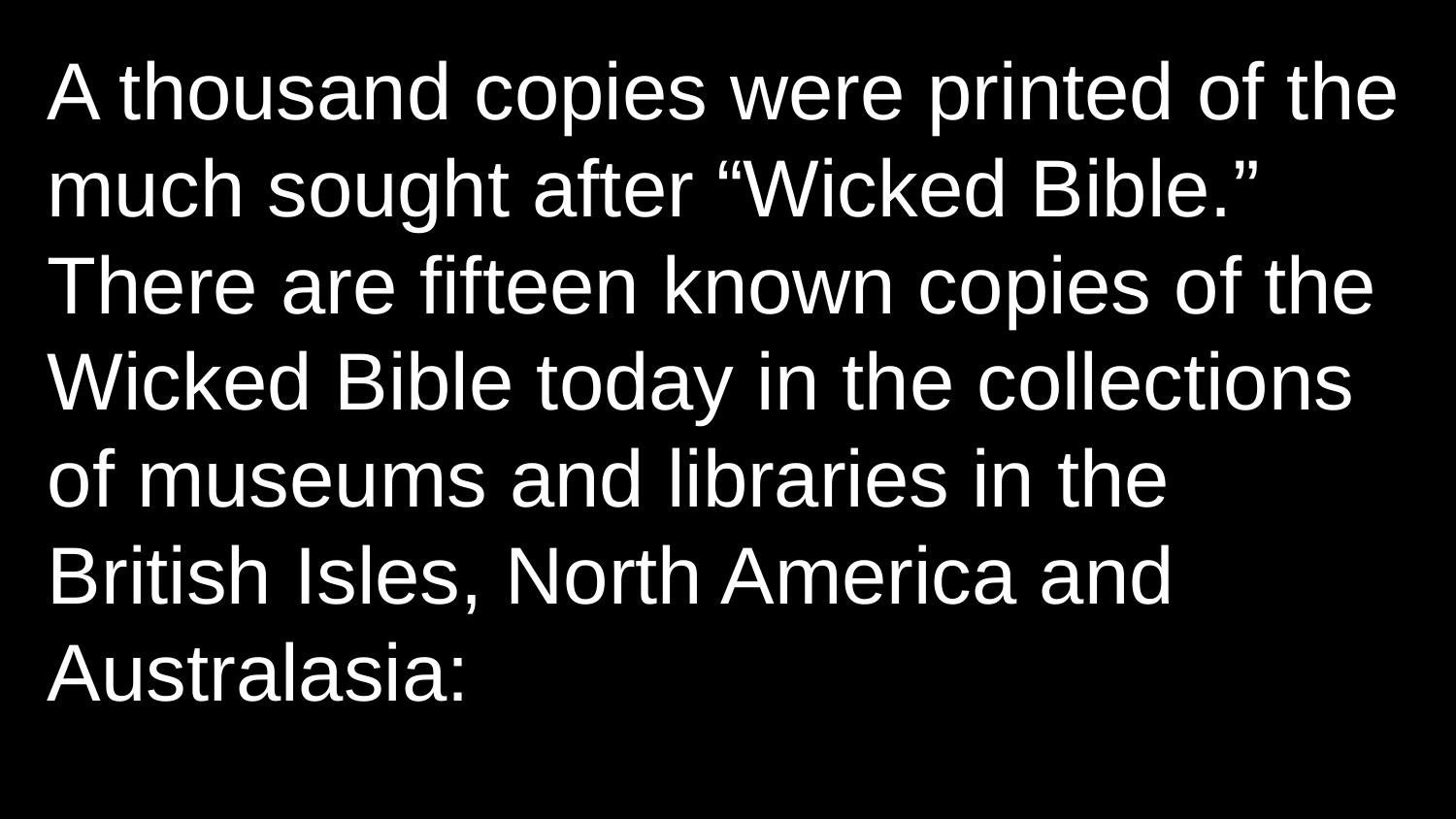

A thousand copies were printed of the much sought after “Wicked Bible.” There are fifteen known copies of the Wicked Bible today in the collections of museums and libraries in the British Isles, North America and Australasia: